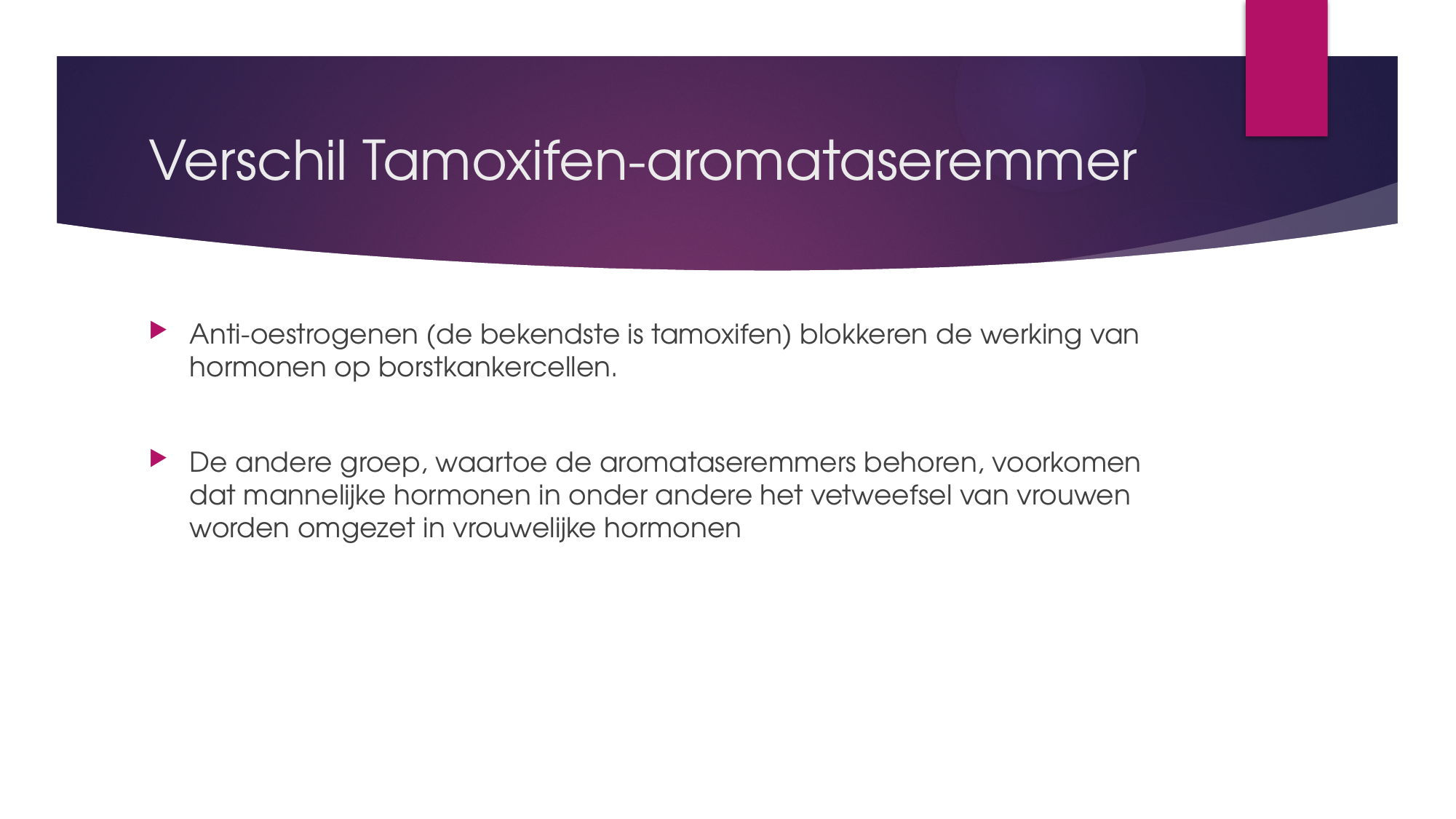

# Verschil Tamoxifen-aromataseremmer
Anti-oestrogenen (de bekendste is tamoxifen) blokkeren de werking van hormonen op borstkankercellen.

De andere groep, waartoe de aromataseremmers behoren, voorkomen dat mannelijke hormonen in onder andere het vetweefsel van vrouwen worden omgezet in vrouwelijke hormonen